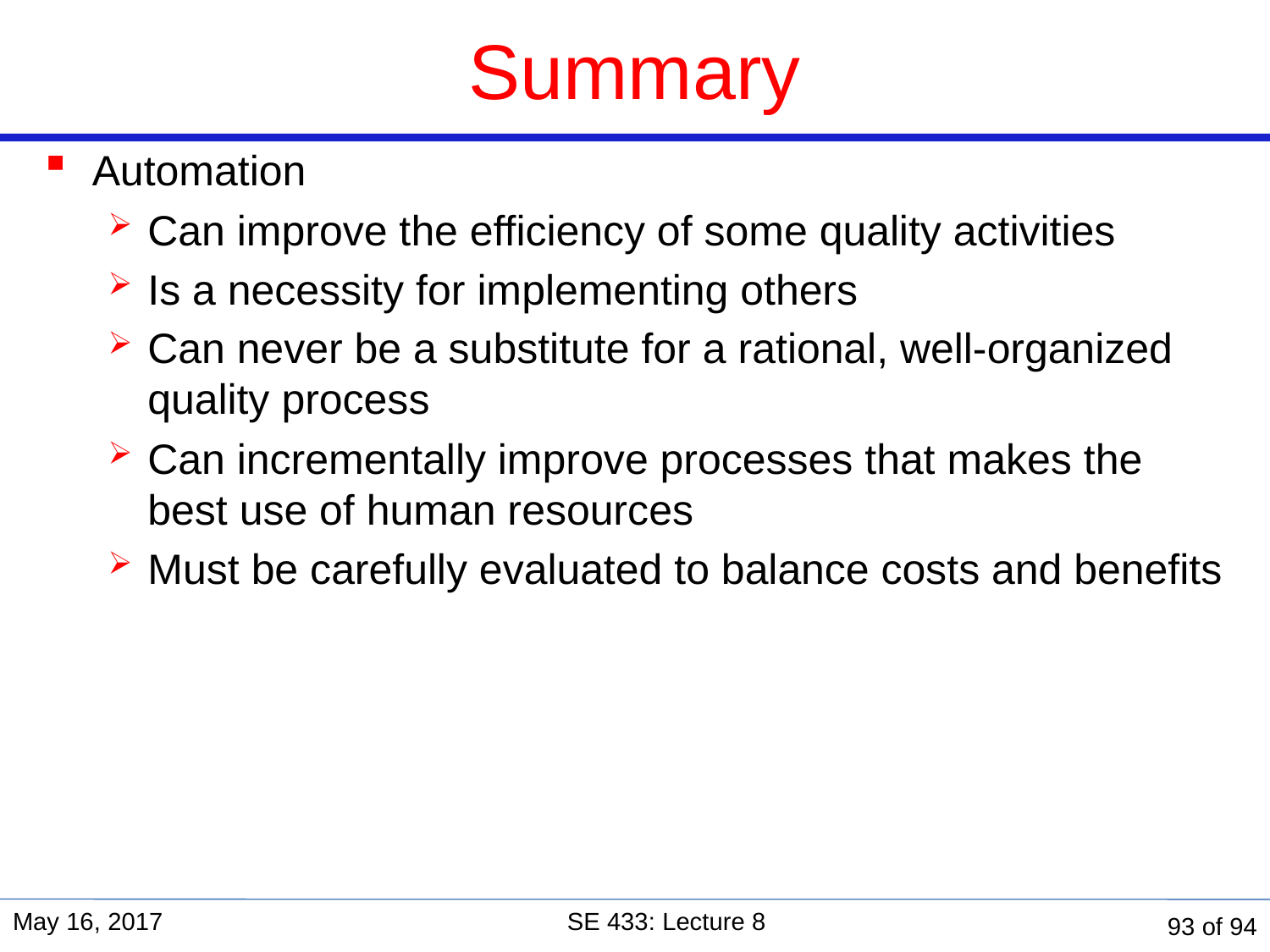

# Summary
Automation
Can improve the efficiency of some quality activities
Is a necessity for implementing others
Can never be a substitute for a rational, well-organized quality process
Can incrementally improve processes that makes the best use of human resources
Must be carefully evaluated to balance costs and benefits
May 16, 2017
SE 433: Lecture 8
93 of 94